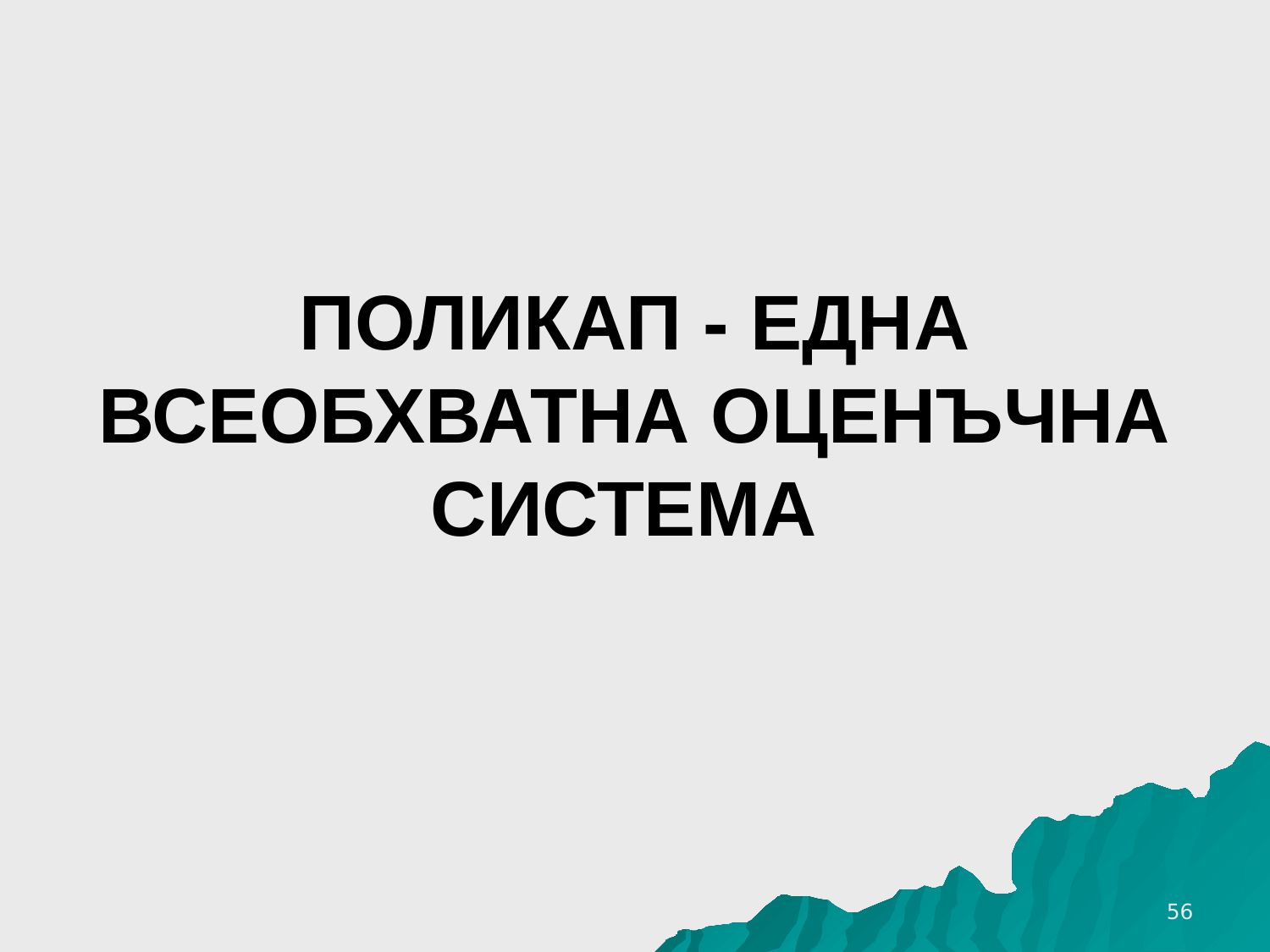

# ПОЛИКАП - ЕДНА ВСЕОБХВАТНА ОЦЕНЪЧНА СИСТЕМА
16.10.2016 г.
56